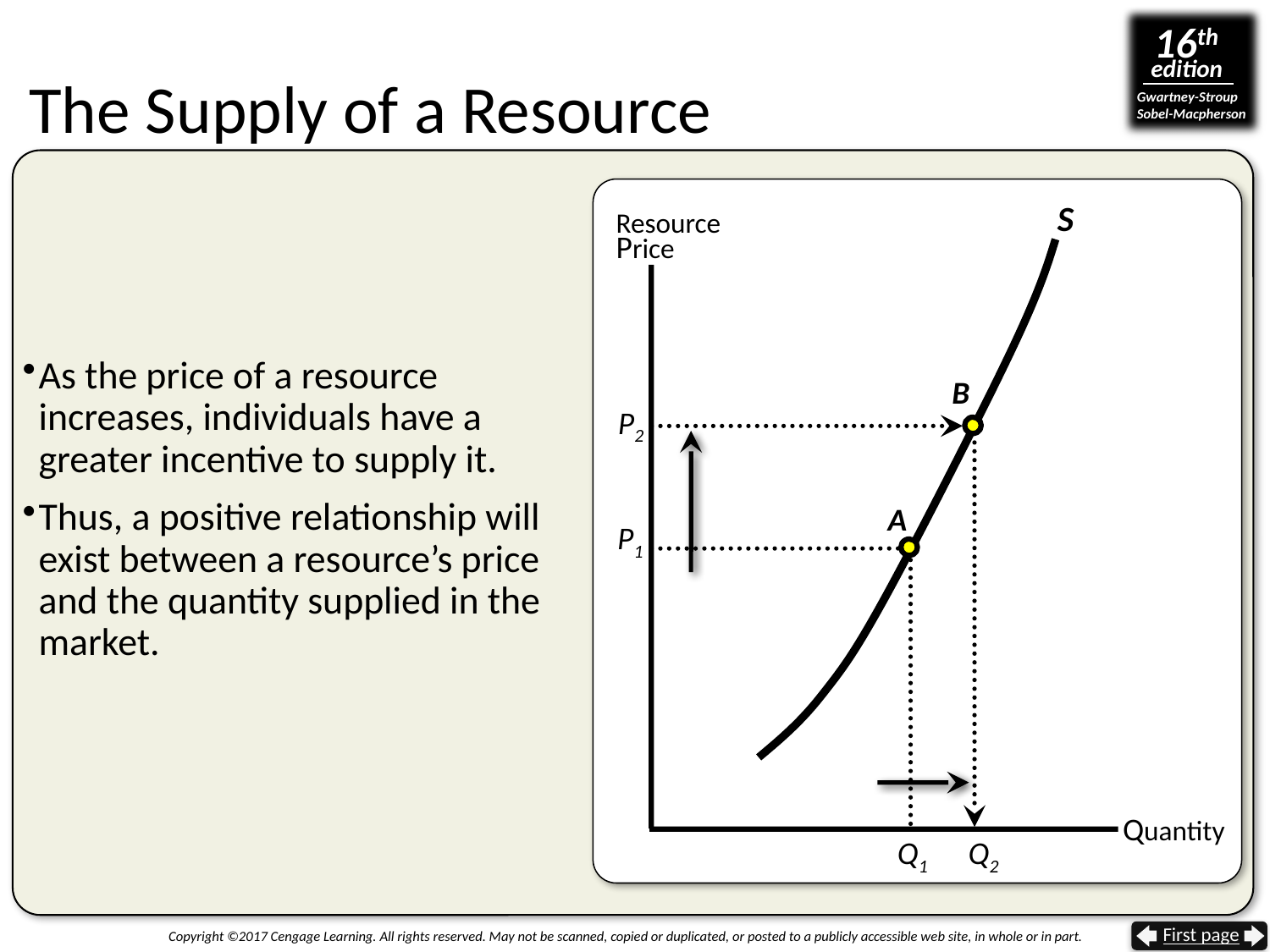

# The Supply of a Resource

S
Resource Price

As the price of a resource increases, individuals have a greater incentive to supply it.
Thus, a positive relationship will exist between a resource’s price and the quantity supplied in the market.
B

P2

A
P1

Quantity
Q1
Q2